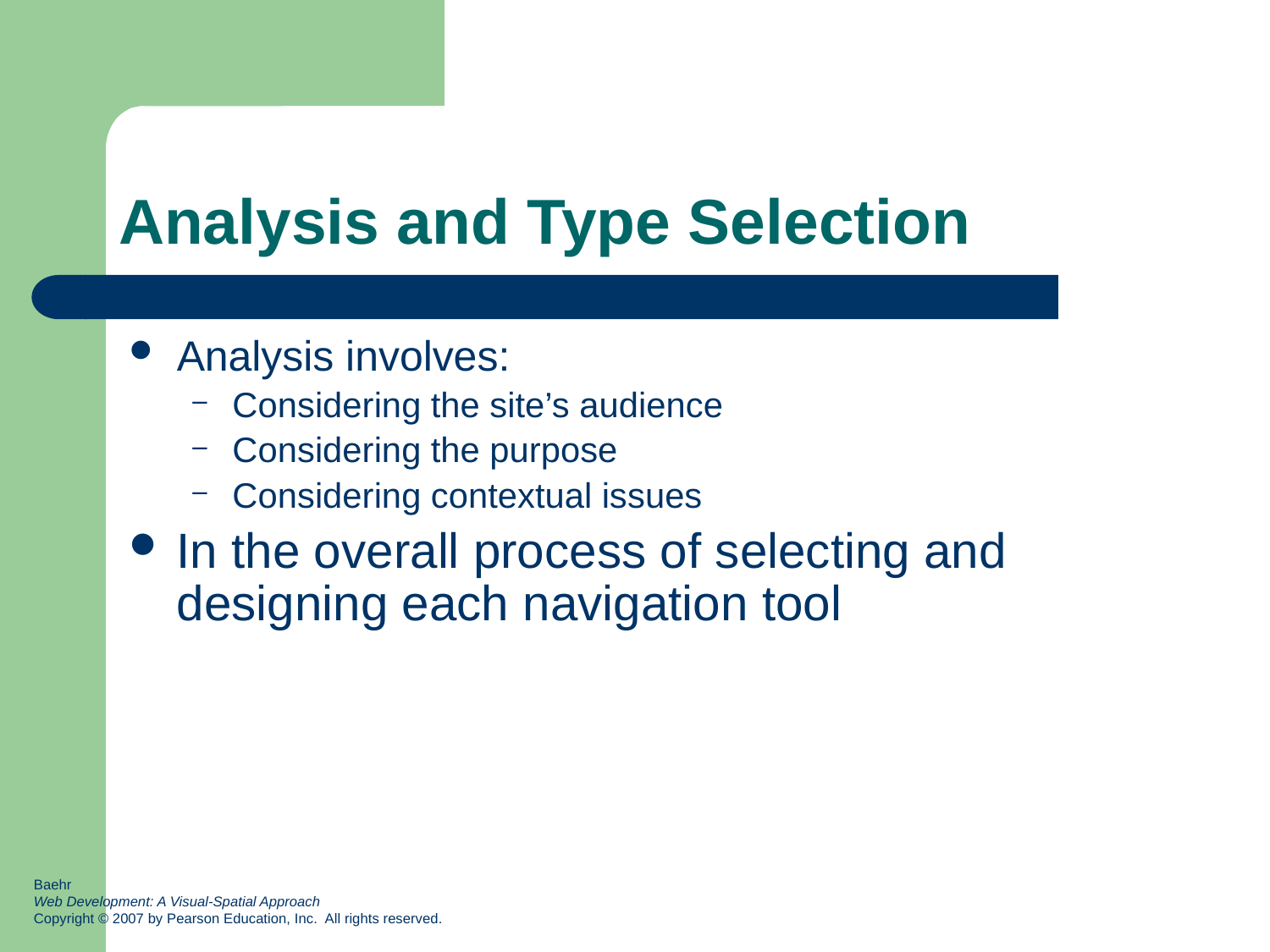

# Analysis and Type Selection
Analysis involves:
Considering the site’s audience
Considering the purpose
Considering contextual issues
In the overall process of selecting and designing each navigation tool

Baehr
Web Development: A Visual-Spatial Approach
Copyright © 2007 by Pearson Education, Inc.  All rights reserved.